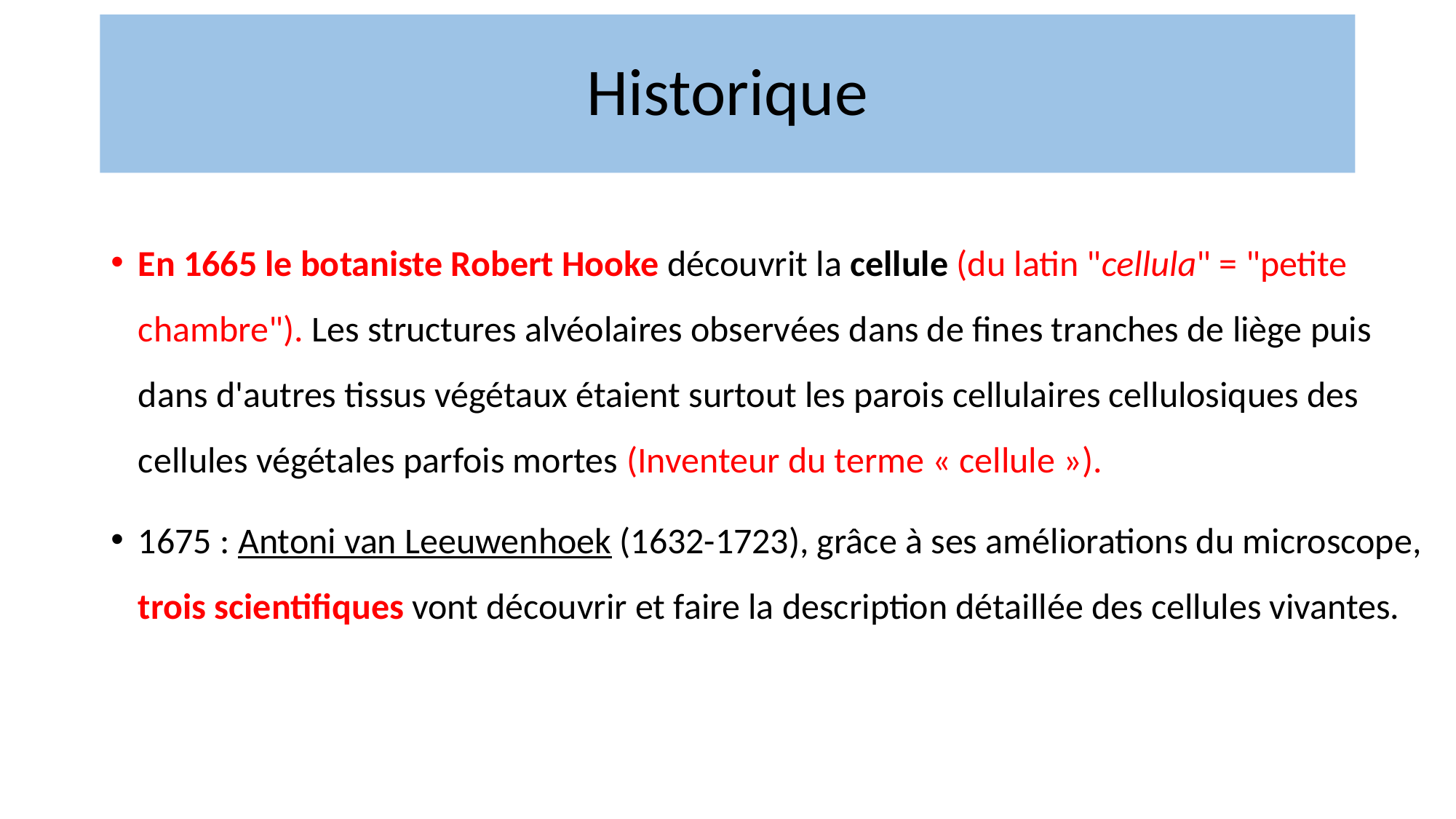

# Historique
En 1665 le botaniste Robert Hooke découvrit la cellule (du latin "cellula" = "petite chambre"). Les structures alvéolaires observées dans de fines tranches de liège puis dans d'autres tissus végétaux étaient surtout les parois cellulaires cellulosiques des cellules végétales parfois mortes (Inventeur du terme « cellule »).
1675 : Antoni van Leeuwenhoek (1632-1723), grâce à ses améliorations du microscope, trois scientifiques vont découvrir et faire la description détaillée des cellules vivantes.